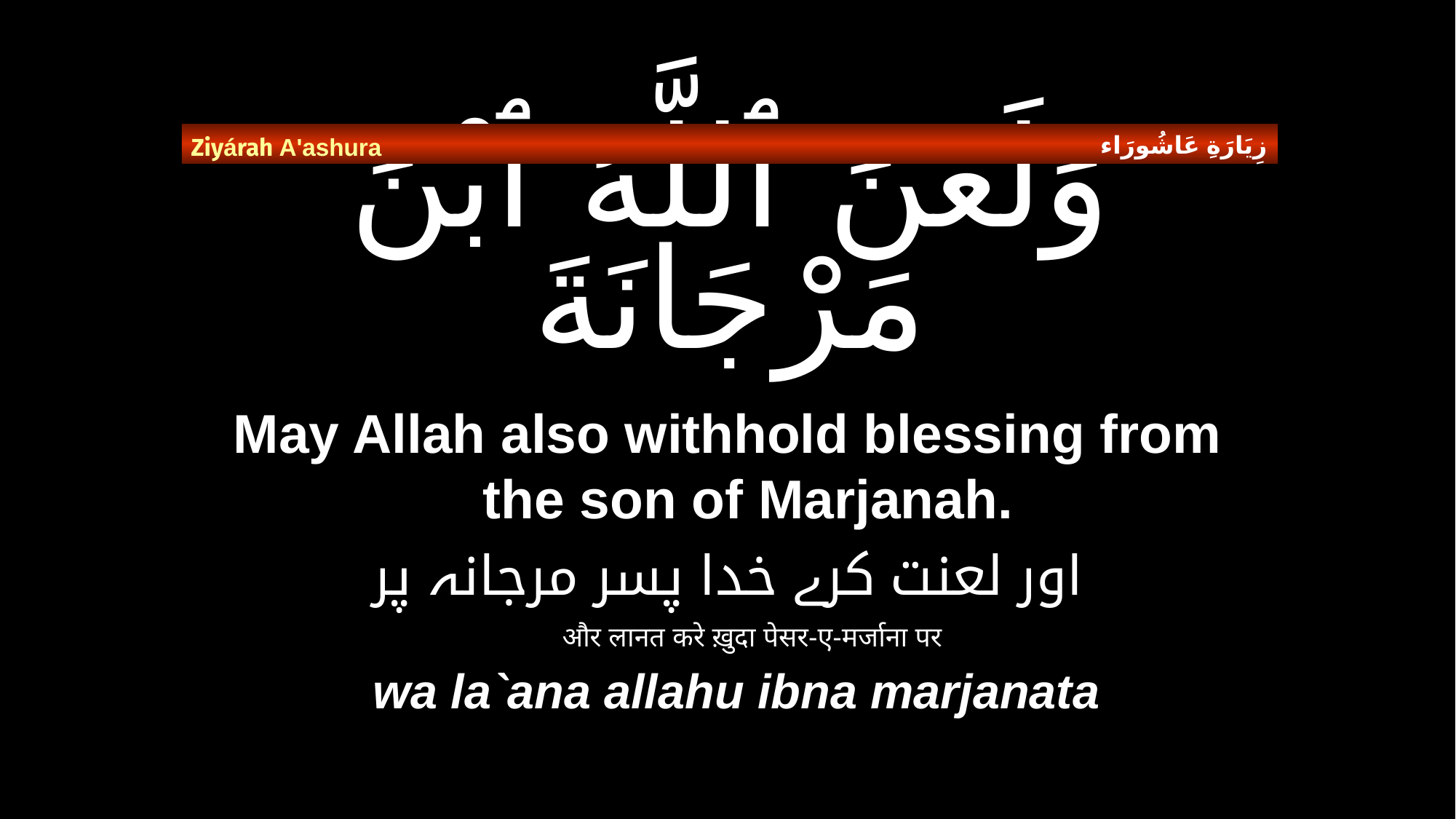

زِيَارَةِ عَاشُورَاء
Ziyárah A'ashura
# وَلَعَنَ ٱللَّهُ ٱبْنَ مَرْجَانَةَ
May Allah also withhold blessing from the son of Marjanah.
اور لعنت کرے خدا پسر مرجانہ پر
और लानत करे ख़ुदा पेसर-ए-मर्जाना पर
wa la`ana allahu ibna marjanata